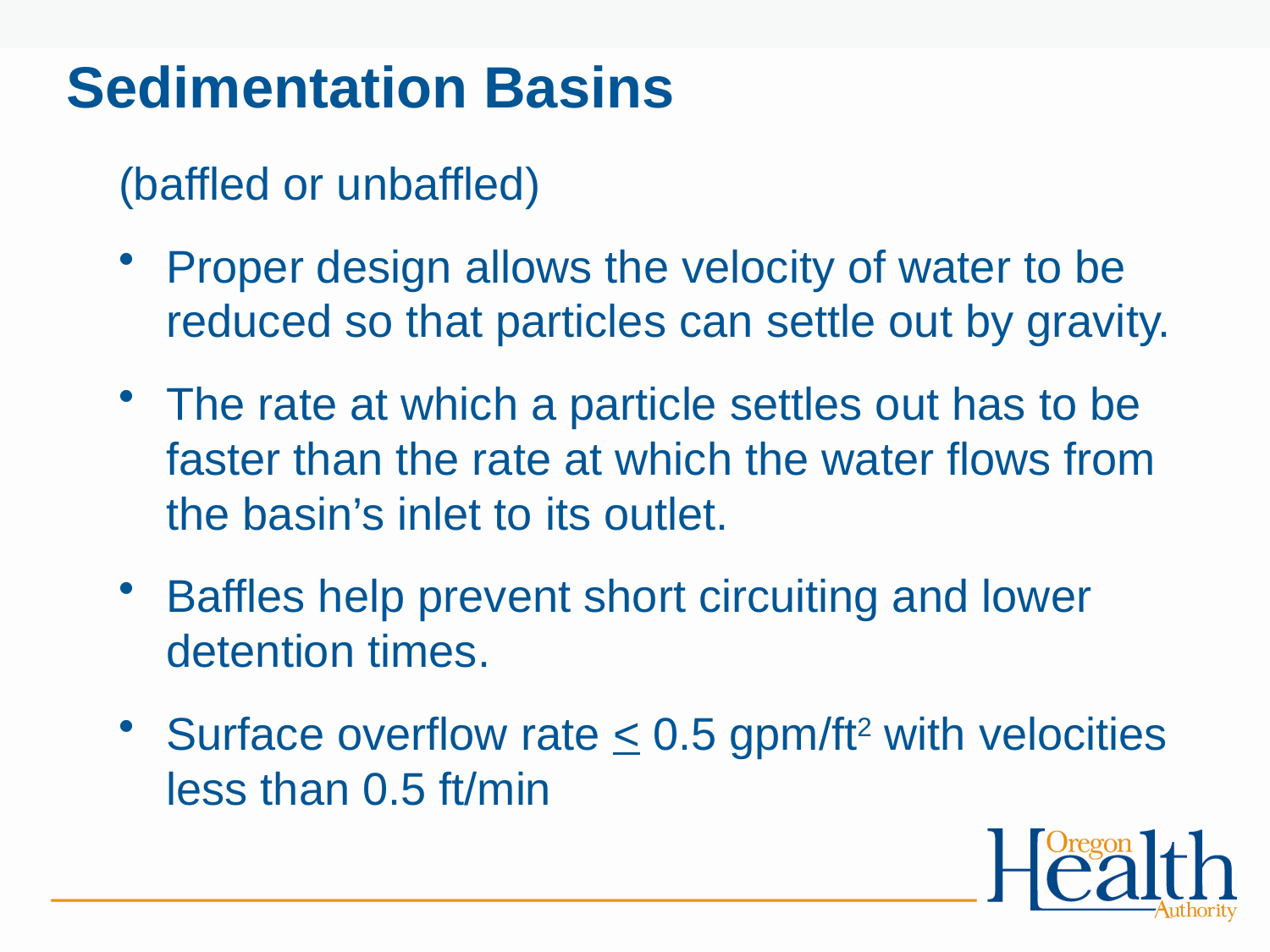

# Sedimentation Basins
(baffled or unbaffled)
Proper design allows the velocity of water to be reduced so that particles can settle out by gravity.
The rate at which a particle settles out has to be faster than the rate at which the water flows from the basin’s inlet to its outlet.
Baffles help prevent short circuiting and lower detention times.
Surface overflow rate < 0.5 gpm/ft2 with velocities less than 0.5 ft/min